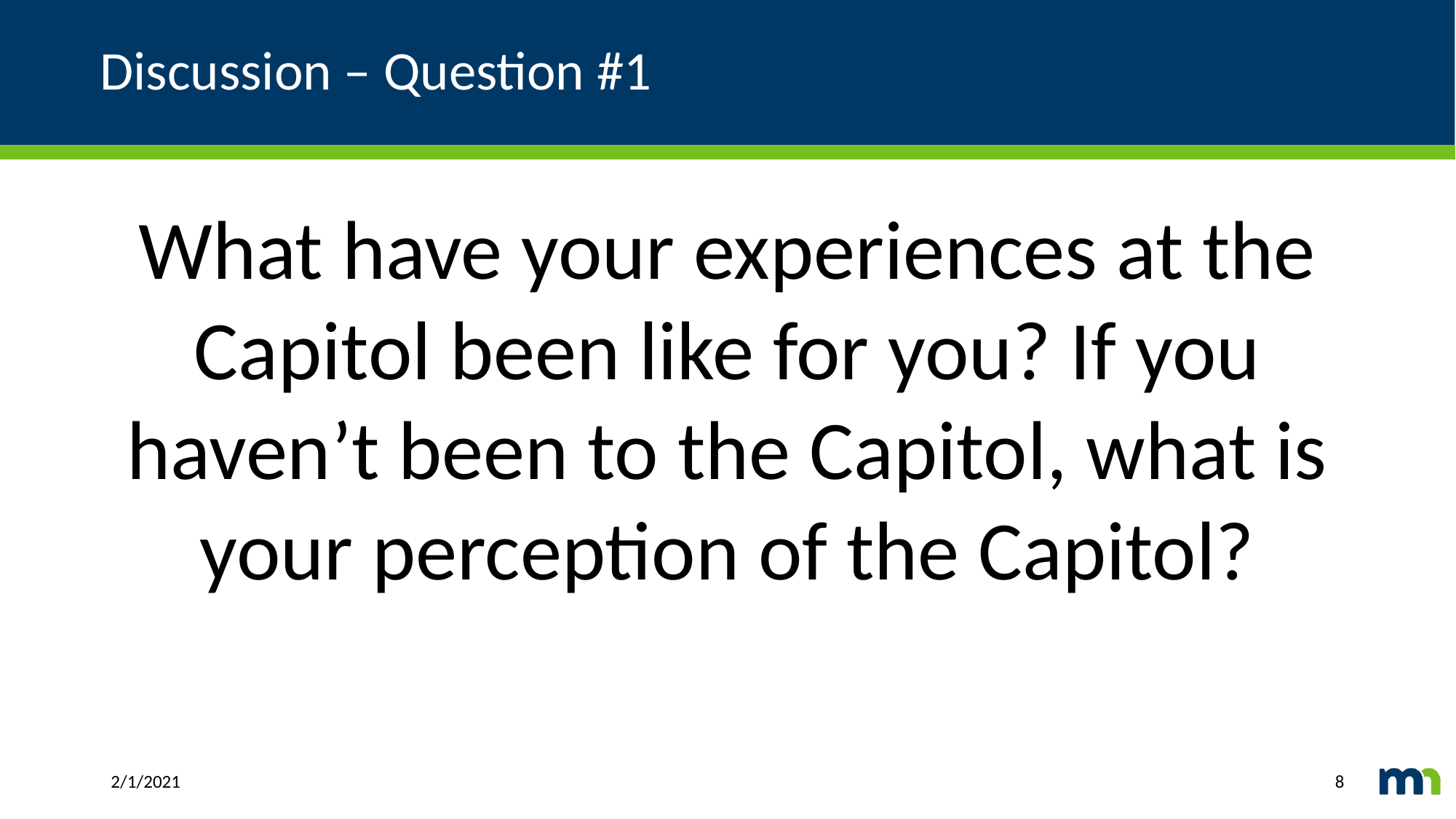

# Discussion – Question #1
What have your experiences at the Capitol been like for you? If you haven’t been to the Capitol, what is your perception of the Capitol?

2/1/2021
8